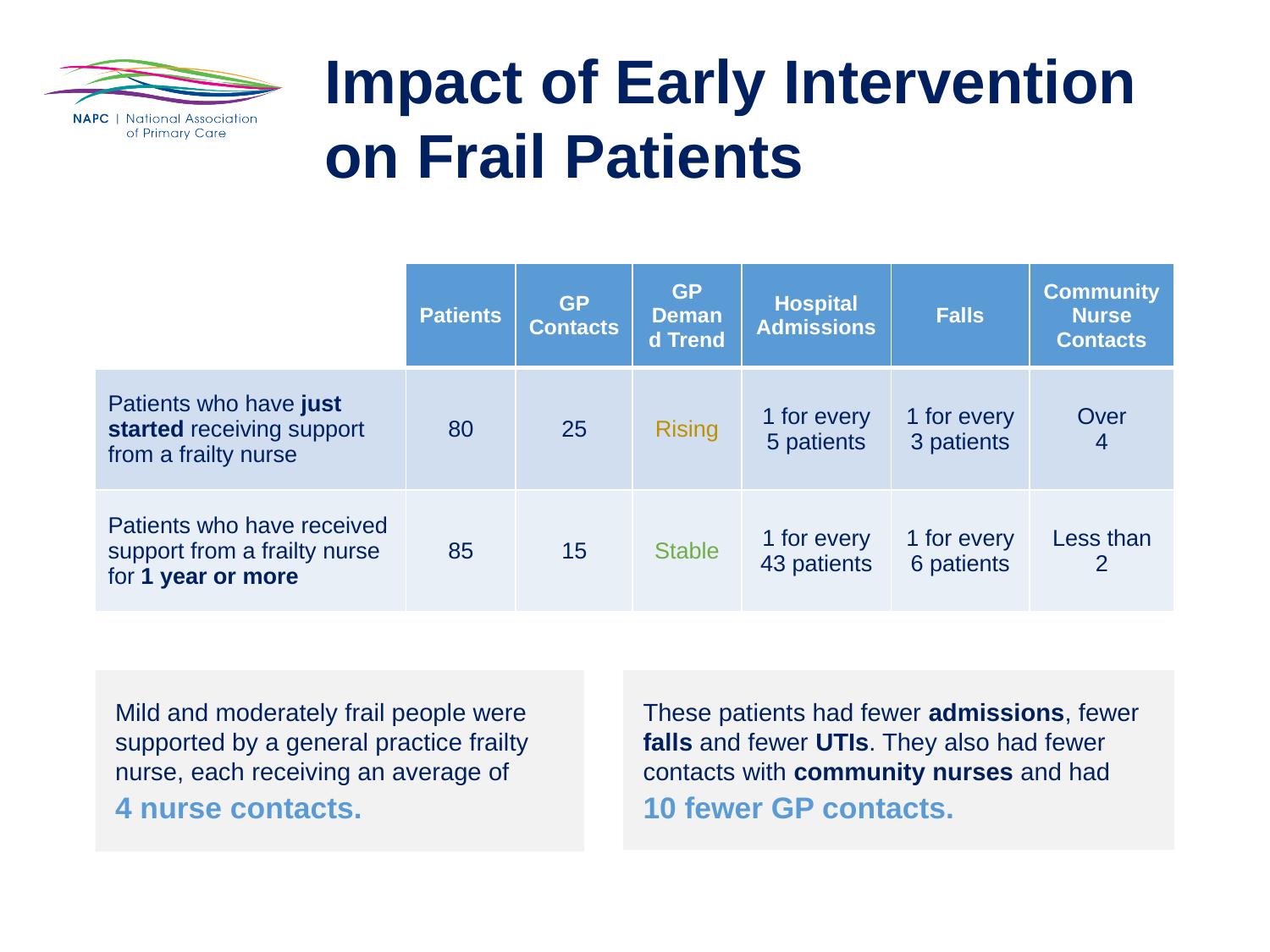

Impact of Early Intervention on Frail Patients
|  | Patients | GP Contacts | GP Demand Trend | Hospital Admissions | Falls | Community Nurse Contacts |
| --- | --- | --- | --- | --- | --- | --- |
| Patients who have just started receiving support from a frailty nurse | 80 | 25 | Rising | 1 for every 5 patients | 1 for every 3 patients | Over 4 |
| Patients who have received support from a frailty nurse for 1 year or more | 85 | 15 | Stable | 1 for every 43 patients | 1 for every 6 patients | Less than 2 |
Mild and moderately frail people were supported by a general practice frailty nurse, each receiving an average of
4 nurse contacts.
These patients had fewer admissions, fewer falls and fewer UTIs. They also had fewer contacts with community nurses and had
10 fewer GP contacts.